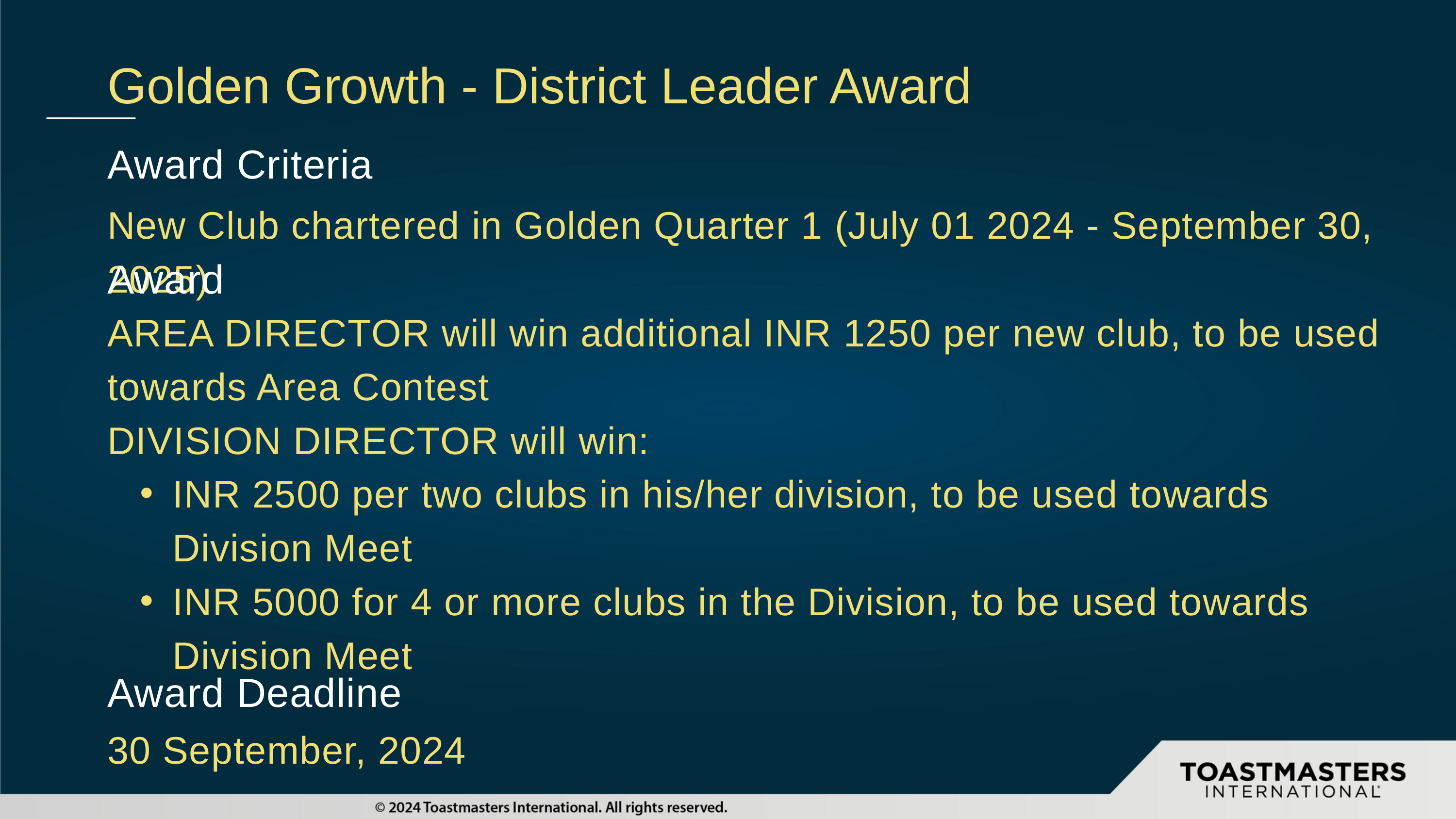

Golden Growth - District Leader Award

Award Criteria
New Club chartered in Golden Quarter 1 (July 01 2024 - September 30, 2025)
Award
AREA DIRECTOR will win additional INR 1250 per new club, to be used towards Area Contest
DIVISION DIRECTOR will win:
INR 2500 per two clubs in his/her division, to be used towards Division Meet
INR 5000 for 4 or more clubs in the Division, to be used towards Division Meet
Award Deadline
30 September, 2024